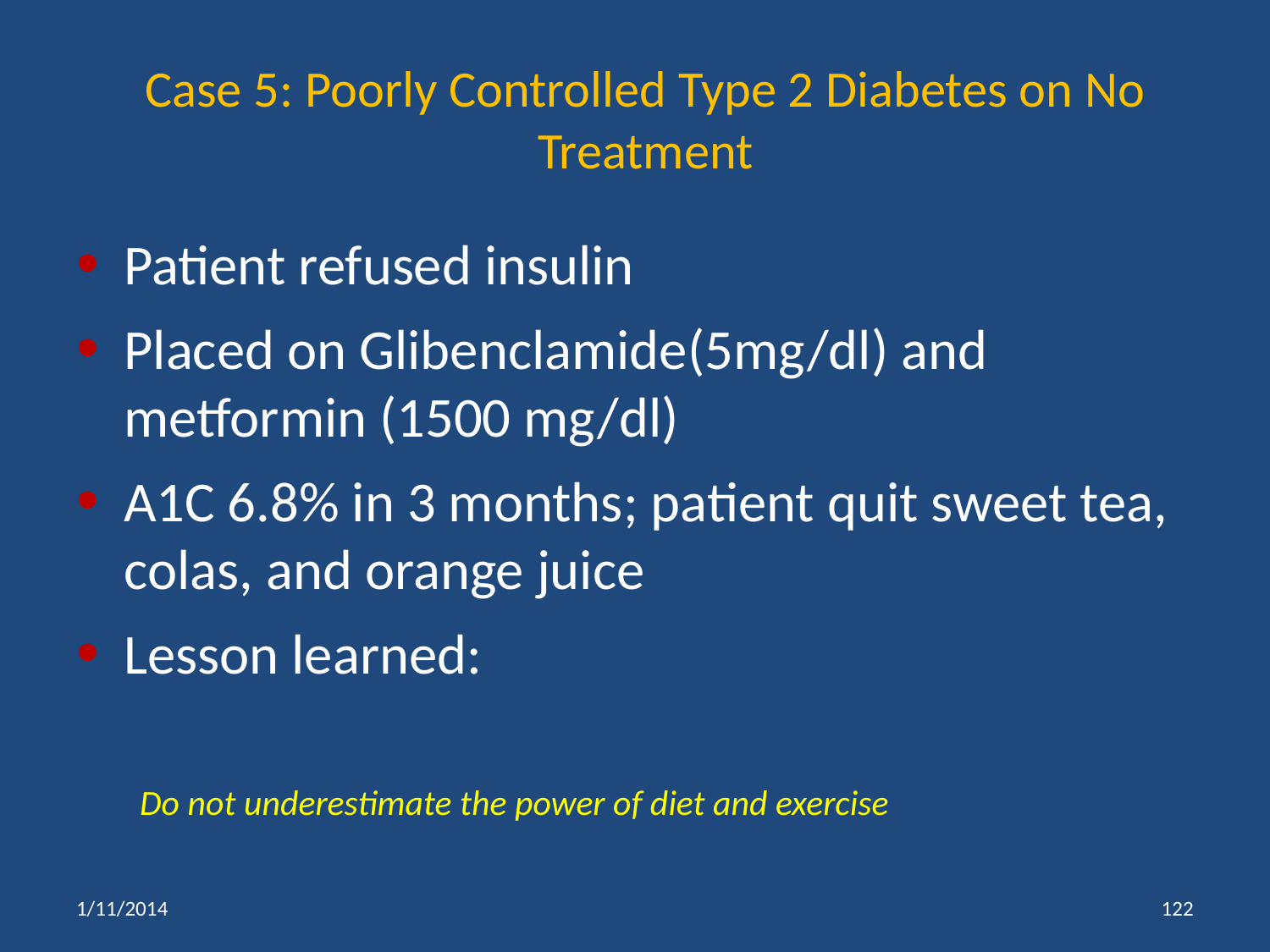

# Case 5: Poorly Controlled Type 2 Diabetes on No Treatment
Patient refused insulin
Placed on Glibenclamide(5mg/dl) and metformin (1500 mg/dl)
A1C 6.8% in 3 months; patient quit sweet tea, colas, and orange juice
Lesson learned:

Do not underestimate the power of diet and exercise
1/11/2014

122